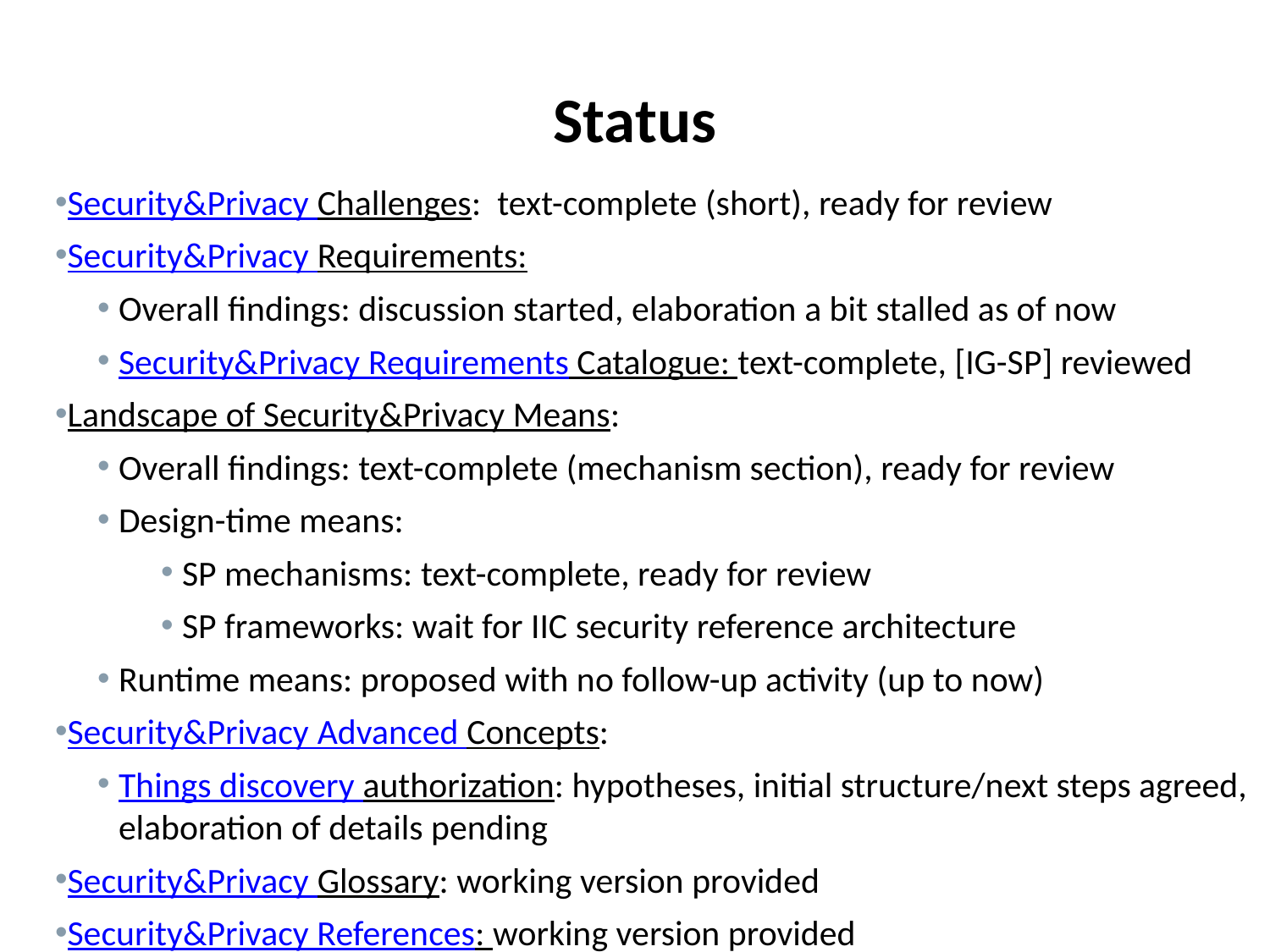

# Status
Security&Privacy Challenges:  text-complete (short), ready for review
Security&Privacy Requirements:
Overall findings: discussion started, elaboration a bit stalled as of now
Security&Privacy Requirements Catalogue: text-complete, [IG-SP] reviewed
Landscape of Security&Privacy Means:
Overall findings: text-complete (mechanism section), ready for review
Design-time means:
SP mechanisms: text-complete, ready for review
SP frameworks: wait for IIC security reference architecture
Runtime means: proposed with no follow-up activity (up to now)
Security&Privacy Advanced Concepts:
Things discovery authorization: hypotheses, initial structure/next steps agreed, elaboration of details pending
Security&Privacy Glossary: working version provided
Security&Privacy References: working version provided